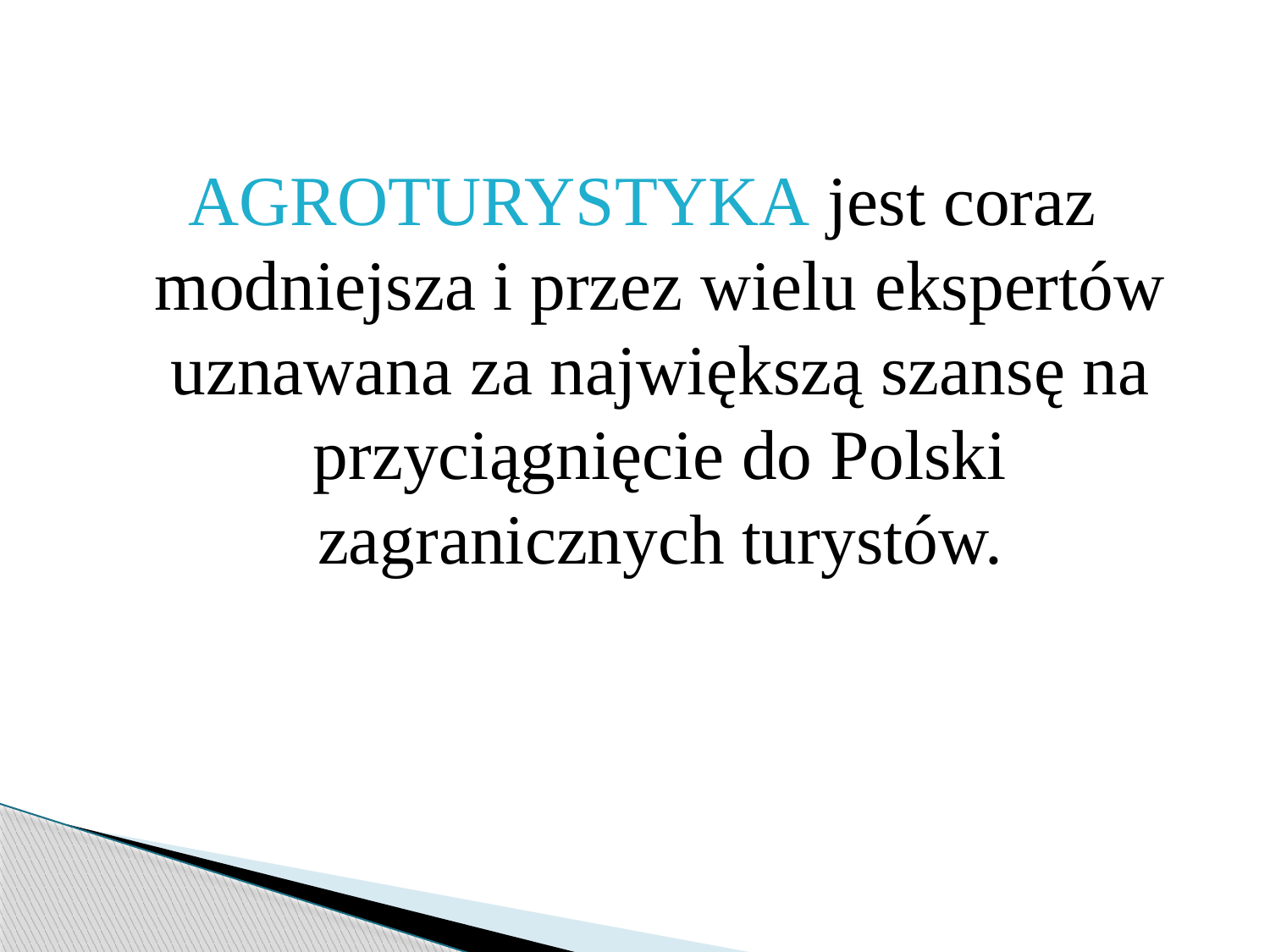

#
AGROTURYSTYKA jest coraz modniejsza i przez wielu ekspertów uznawana za największą szansę na przyciągnięcie do Polski zagranicznych turystów.